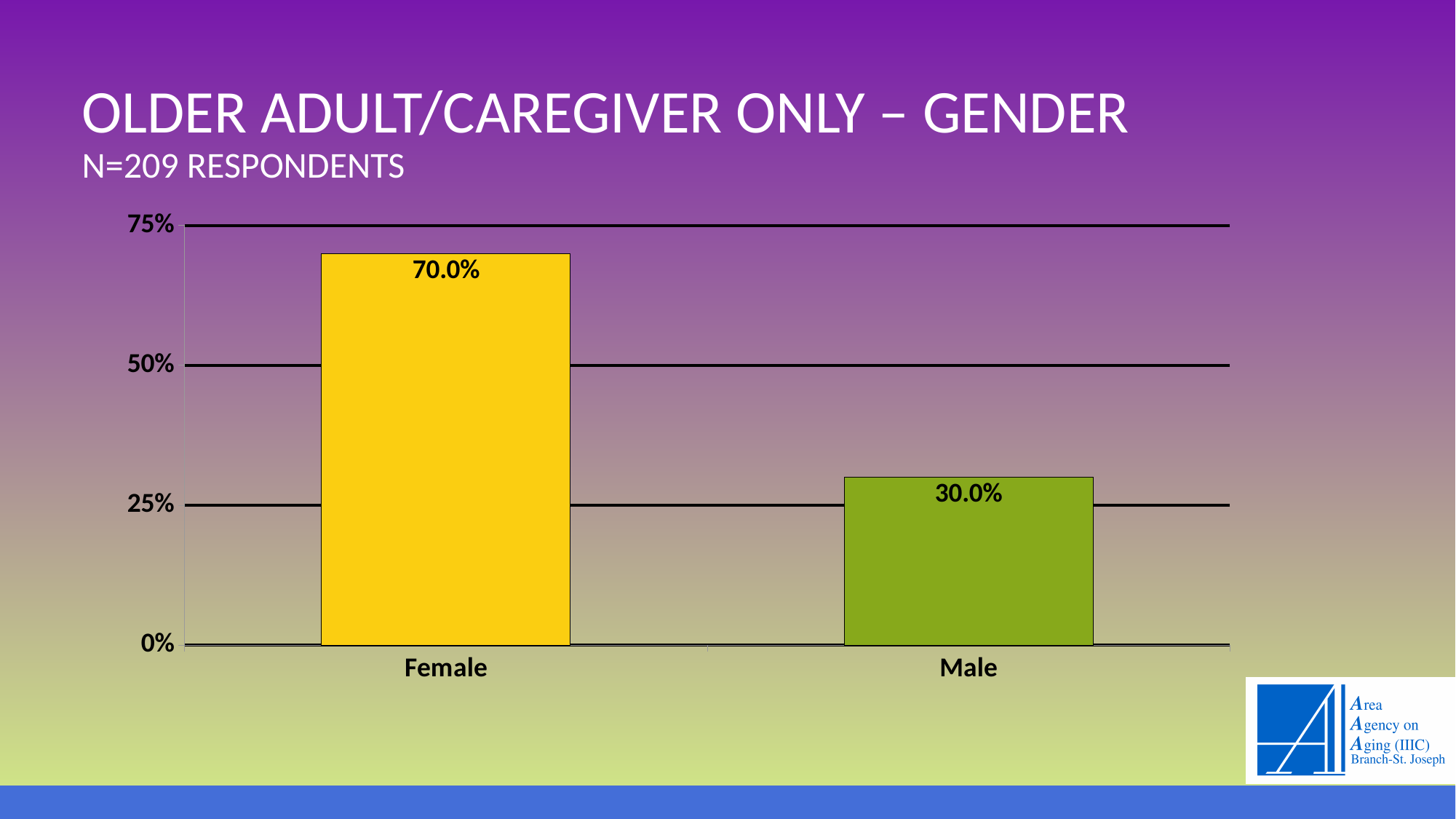

# Older adult/caregiver only – Gender n=209 respondents

### Chart

| Category | Column2 |
|---|---|
| Female | 0.7 |
| Male | 0.3 |